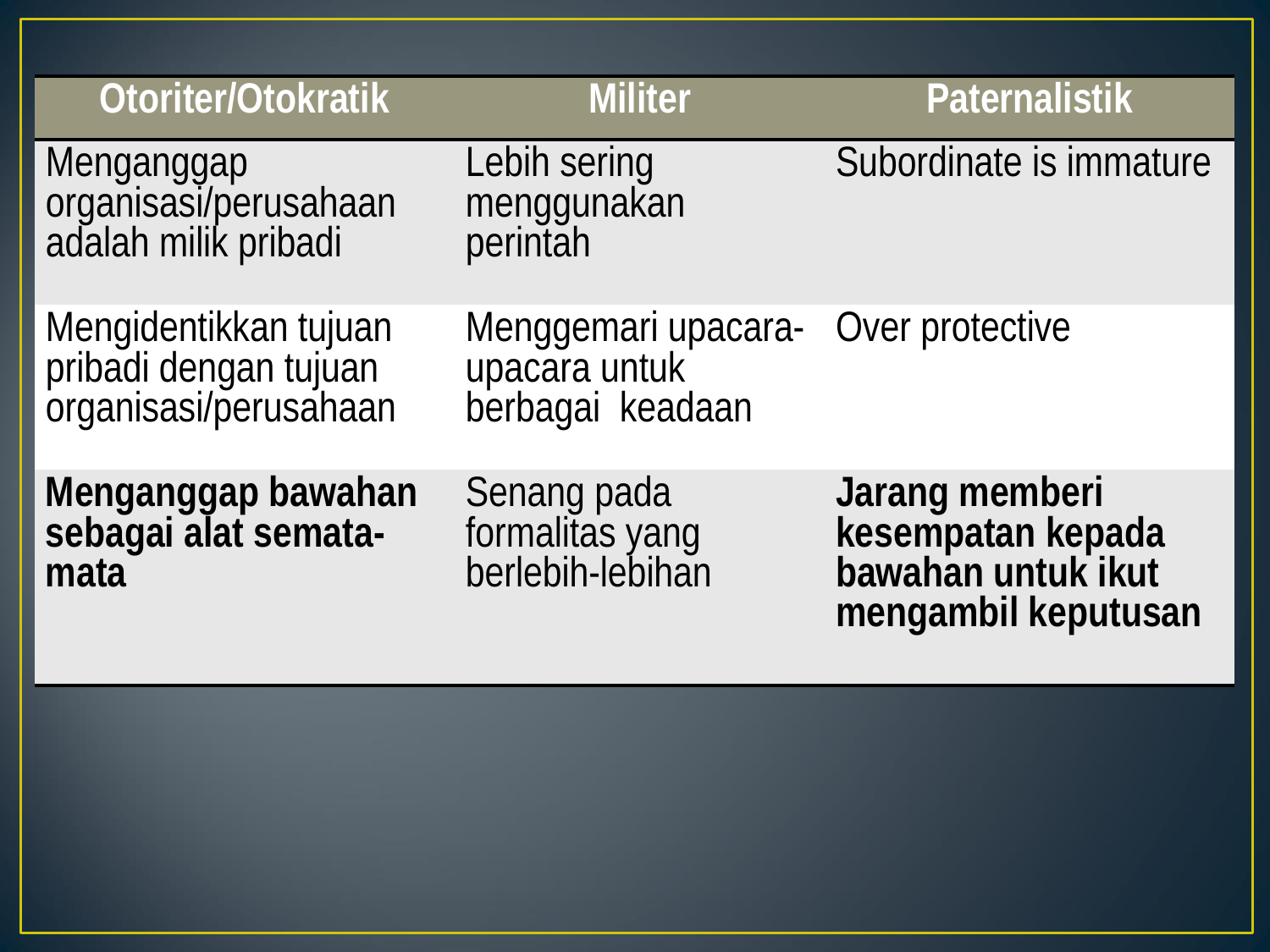

| Otoriter/Otokratik | Militer | Paternalistik |
| --- | --- | --- |
| Menganggap organisasi/perusahaan adalah milik pribadi | Lebih sering menggunakan perintah | Subordinate is immature |
| Mengidentikkan tujuan pribadi dengan tujuan organisasi/perusahaan | Menggemari upacara-upacara untuk berbagai keadaan | Over protective |
| Menganggap bawahan sebagai alat semata-mata | Senang pada formalitas yang berlebih-lebihan | Jarang memberi kesempatan kepada bawahan untuk ikut mengambil keputusan |